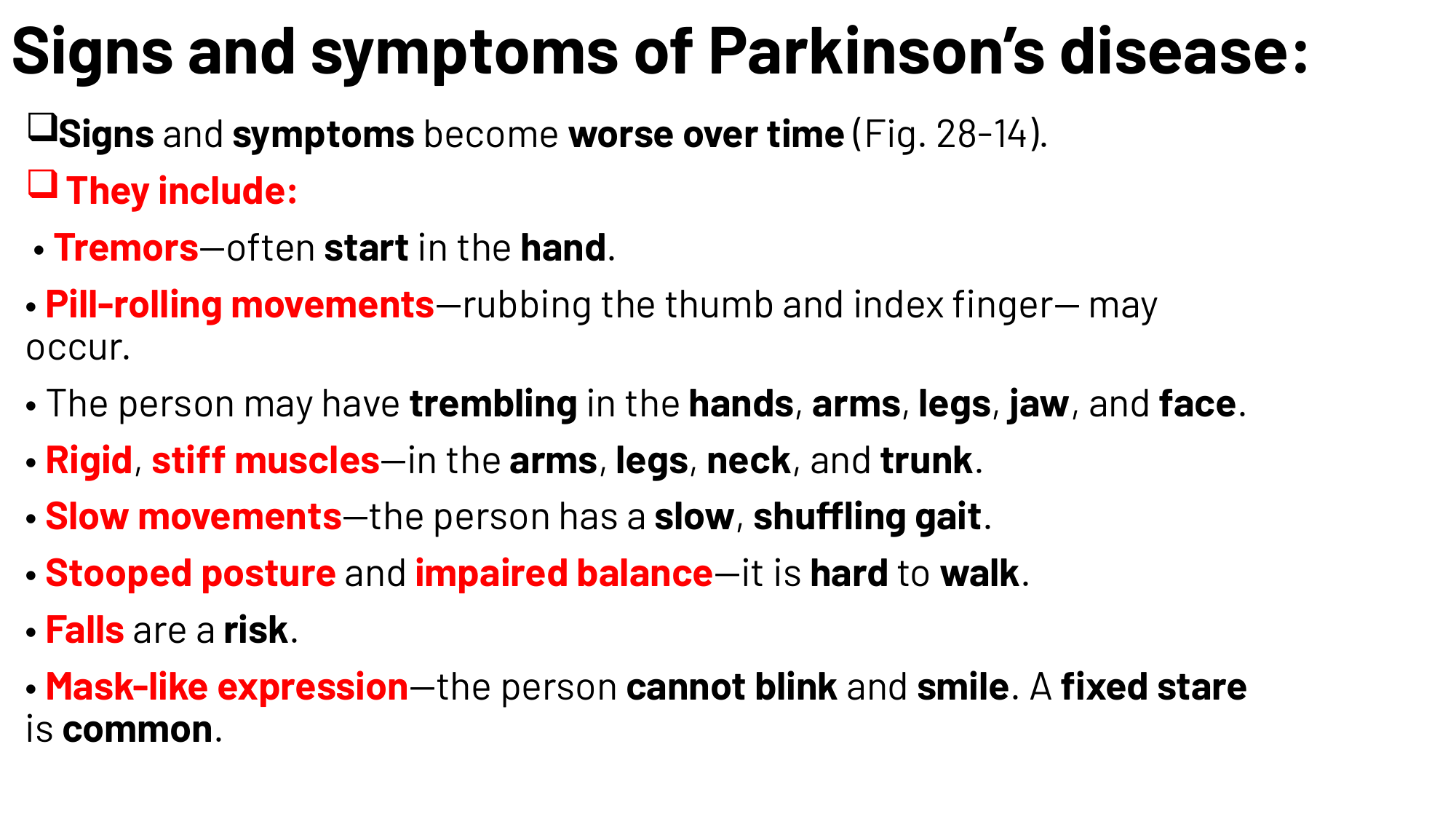

# Signs and symptoms of Parkinson’s disease:
Signs and symptoms become worse over time (Fig. 28-14).
 They include:
 • Tremors—often start in the hand.
• Pill-rolling movements—rubbing the thumb and index finger— may occur.
• The person may have trembling in the hands, arms, legs, jaw, and face.
• Rigid, stiff muscles—in the arms, legs, neck, and trunk.
• Slow movements—the person has a slow, shuffling gait.
• Stooped posture and impaired balance—it is hard to walk.
• Falls are a risk.
• Mask-like expression—the person cannot blink and smile. A fixed stare is common.